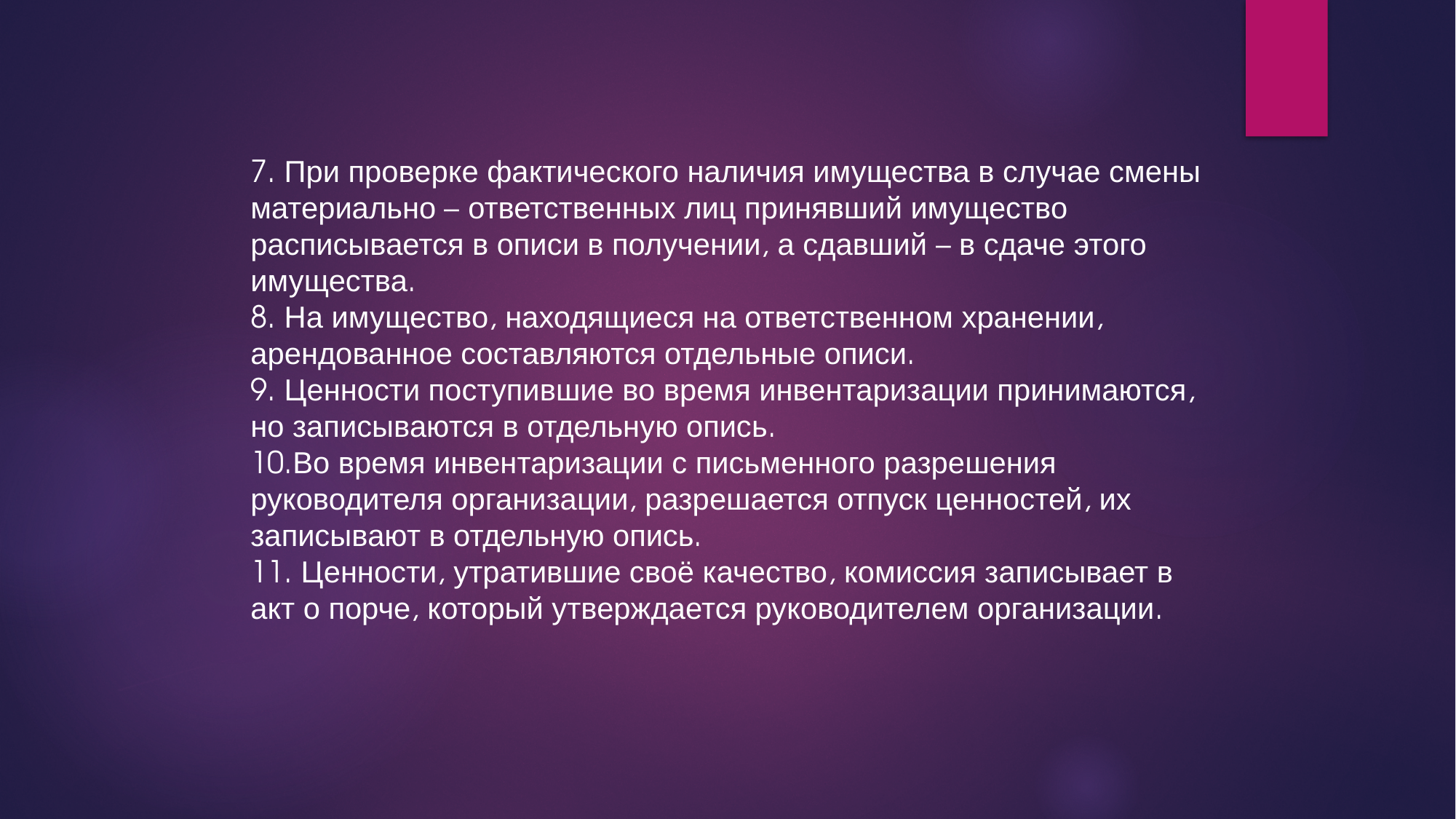

7. При проверке фактического наличия имущества в случае смены материально – ответственных лиц принявший имущество расписывается в описи в получении, а сдавший – в сдаче этого имущества.
8. На имущество, находящиеся на ответственном хранении, арендованное составляются отдельные описи.
9. Ценности поступившие во время инвентаризации принимаются, но записываются в отдельную опись.
10.Во время инвентаризации с письменного разрешения руководителя организации, разрешается отпуск ценностей, их записывают в отдельную опись.
11. Ценности, утратившие своё качество, комиссия записывает в акт о порче, который утверждается руководителем организации.